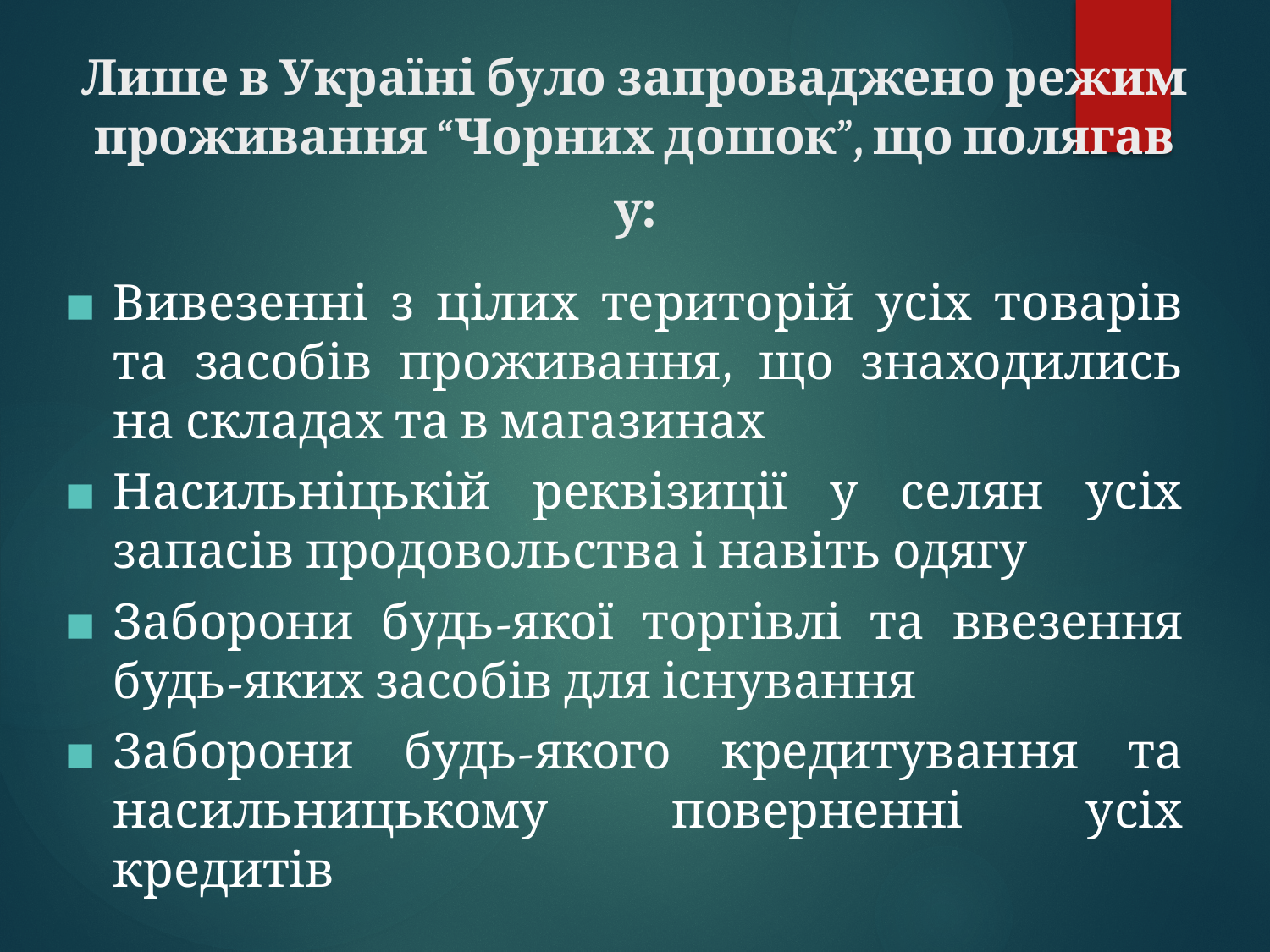

# Лише в Україні було запроваджено режим проживання “Чорних дошок”, що полягав у:
Вивезенні з цілих територій усіх товарів та засобів проживання, що знаходились на складах та в магазинах
Насильніцькій реквізиції у селян усіх запасів продовольства і навіть одягу
Заборони будь-якої торгівлі та ввезення будь-яких засобів для існування
Заборони будь-якого кредитування та насильницькому поверненні усіх кредитів